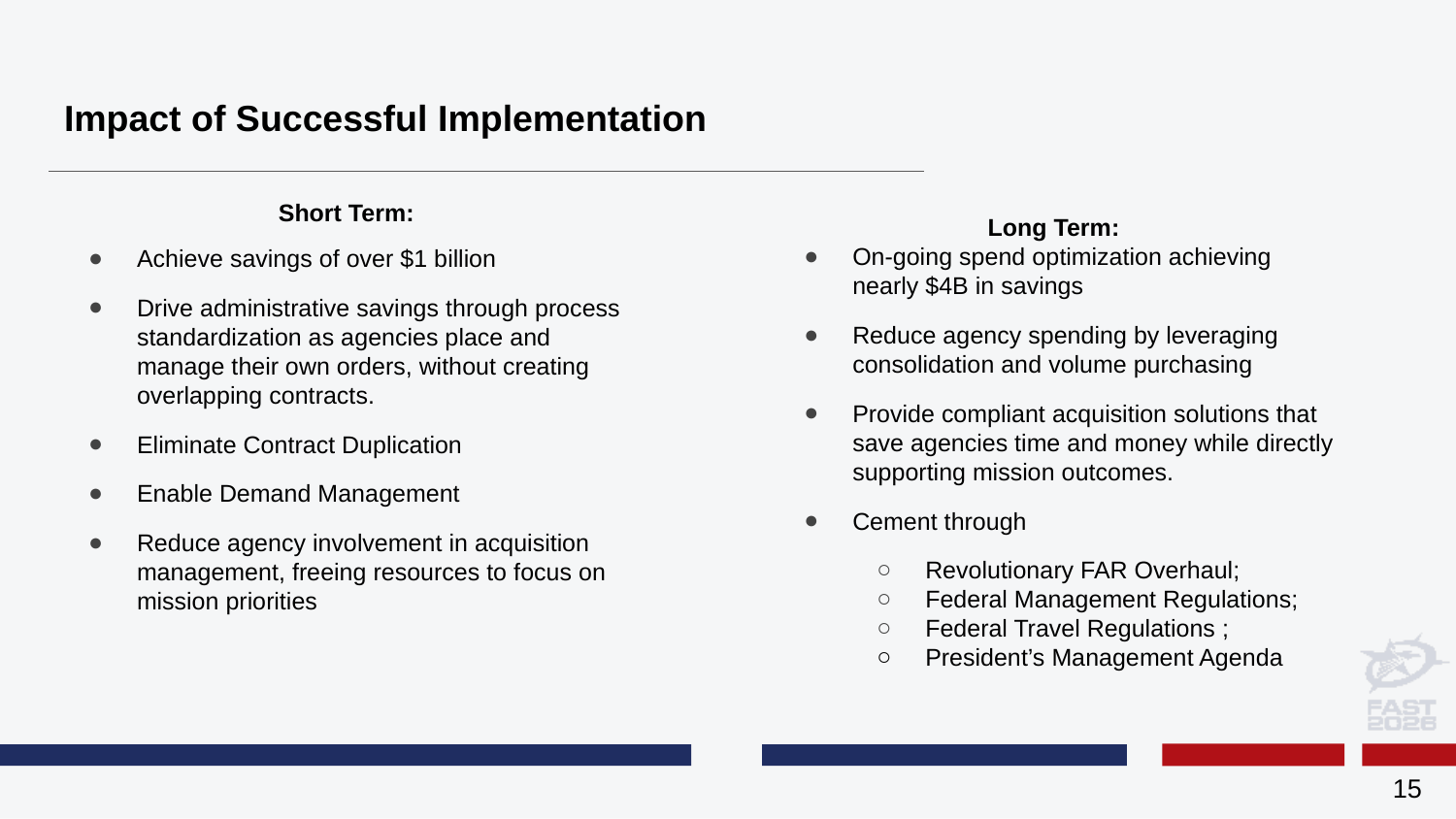

# Impact of Successful Implementation
Short Term:
Achieve savings of over $1 billion
Drive administrative savings through process standardization as agencies place and manage their own orders, without creating overlapping contracts.
Eliminate Contract Duplication
Enable Demand Management
Reduce agency involvement in acquisition management, freeing resources to focus on mission priorities

Long Term:
On-going spend optimization achieving nearly $4B in savings
Reduce agency spending by leveraging consolidation and volume purchasing
Provide compliant acquisition solutions that save agencies time and money while directly supporting mission outcomes.
Cement through
Revolutionary FAR Overhaul;
Federal Management Regulations;
Federal Travel Regulations ;
President’s Management Agenda
15